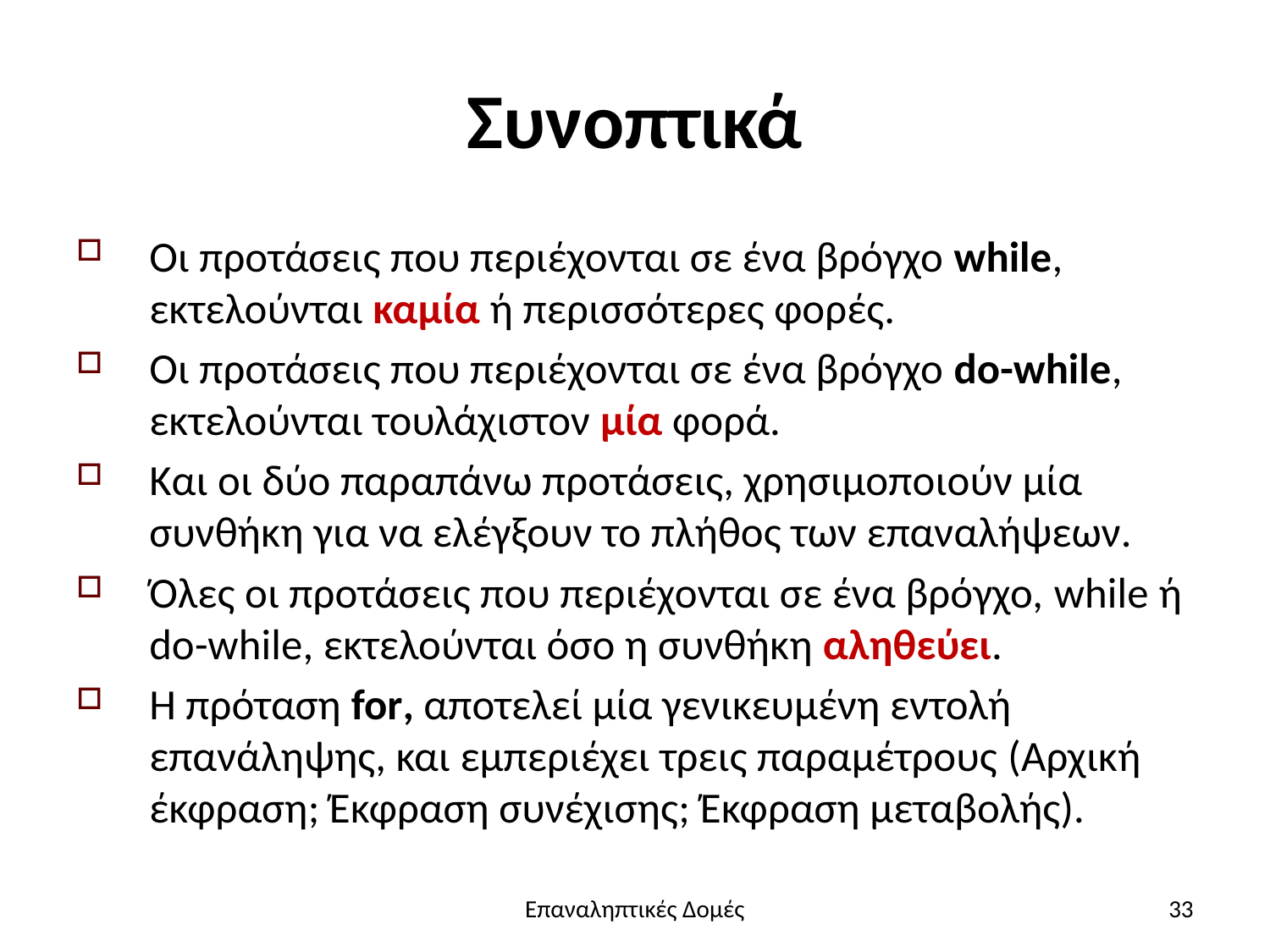

# Συνοπτικά
Οι προτάσεις που περιέχονται σε ένα βρόγχο while, εκτελούνται καμία ή περισσότερες φορές.
Οι προτάσεις που περιέχονται σε ένα βρόγχο do-while, εκτελούνται τουλάχιστον μία φορά.
Και οι δύο παραπάνω προτάσεις, χρησιμοποιούν μία συνθήκη για να ελέγξουν το πλήθος των επαναλήψεων.
Όλες οι προτάσεις που περιέχονται σε ένα βρόγχο, while ή do-while, εκτελούνται όσο η συνθήκη αληθεύει.
Η πρόταση for, αποτελεί μία γενικευμένη εντολή επανάληψης, και εμπεριέχει τρεις παραμέτρους (Αρχική έκφραση; Έκφραση συνέχισης; Έκφραση μεταβολής).

Επαναληπτικές Δομές
33